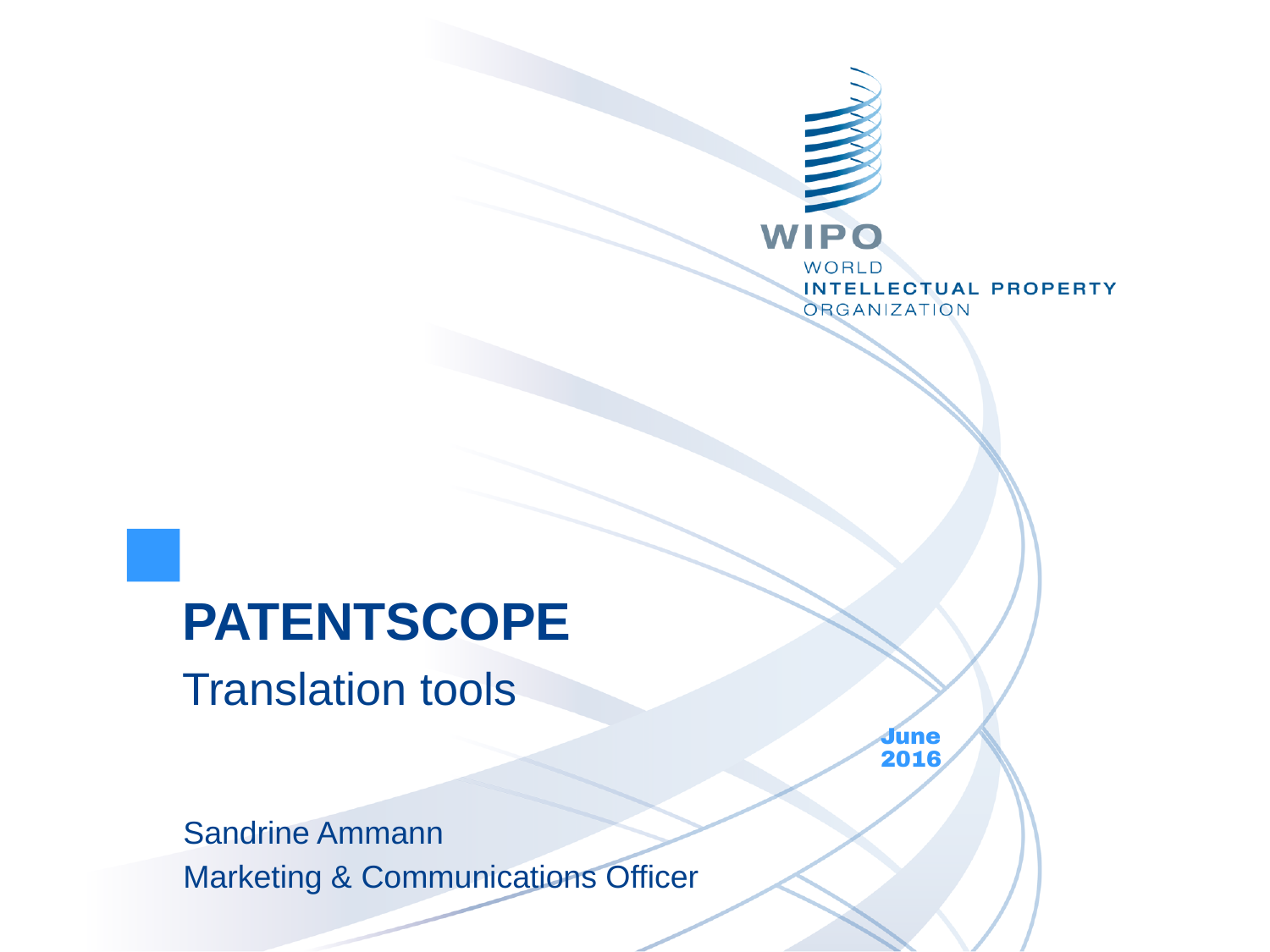

PATENTSCOPE
Translation tools
June
2016
Sandrine Ammann
Marketing & Communications Officer